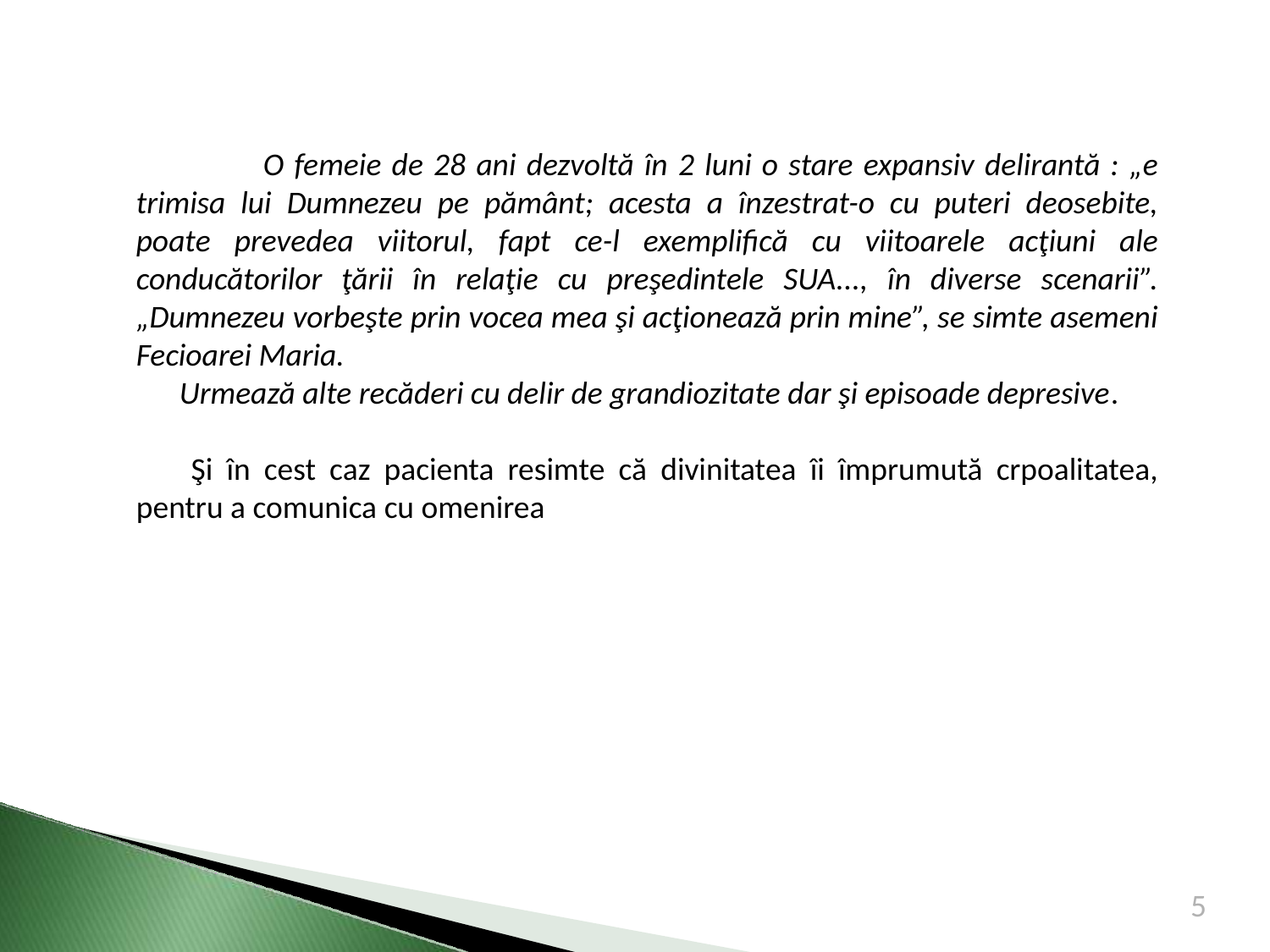

O femeie de 28 ani dezvoltă în 2 luni o stare expansiv delirantă : „e trimisa lui Dumnezeu pe pământ; acesta a înzestrat-o cu puteri deosebite, poate prevedea viitorul, fapt ce-l exemplifică cu viitoarele acţiuni ale conducătorilor ţării în relaţie cu preşedintele SUA..., în diverse scenarii”. „Dumnezeu vorbeşte prin vocea mea şi acţionează prin mine”, se simte asemeni Fecioarei Maria.
      Urmează alte recăderi cu delir de grandiozitate dar şi episoade depresive.

    Şi în cest caz pacienta resimte că divinitatea îi împrumută crpoalitatea, pentru a comunica cu omenirea

5